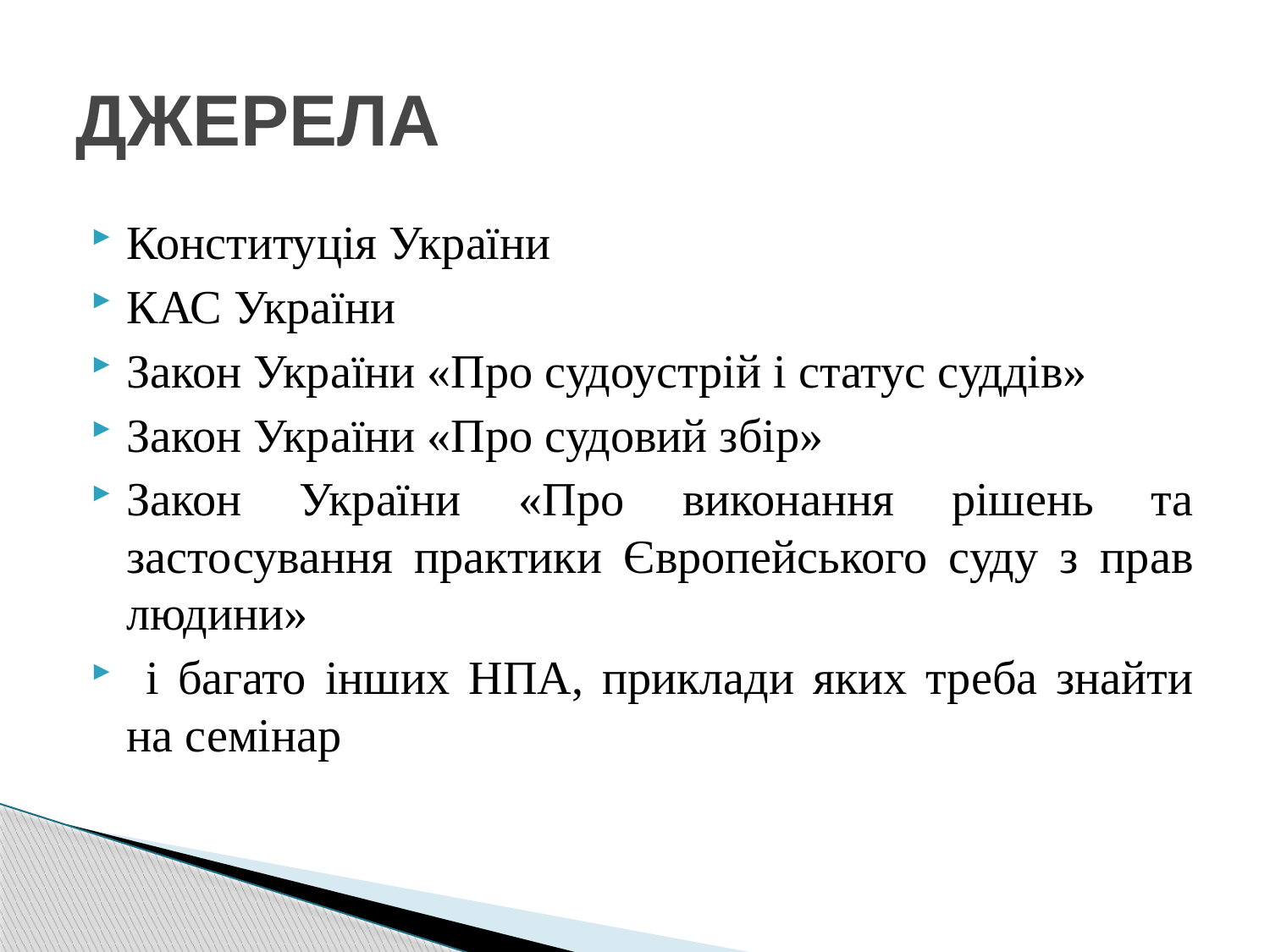

# ДЖЕРЕЛА
Конституція України
КАС України
Закон України «Про судоустрій і статус суддів»
Закон України «Про судовий збір»
Закон України «Про виконання рішень та застосування практики Європейського суду з прав людини»
 і багато інших НПА, приклади яких треба знайти на семінар